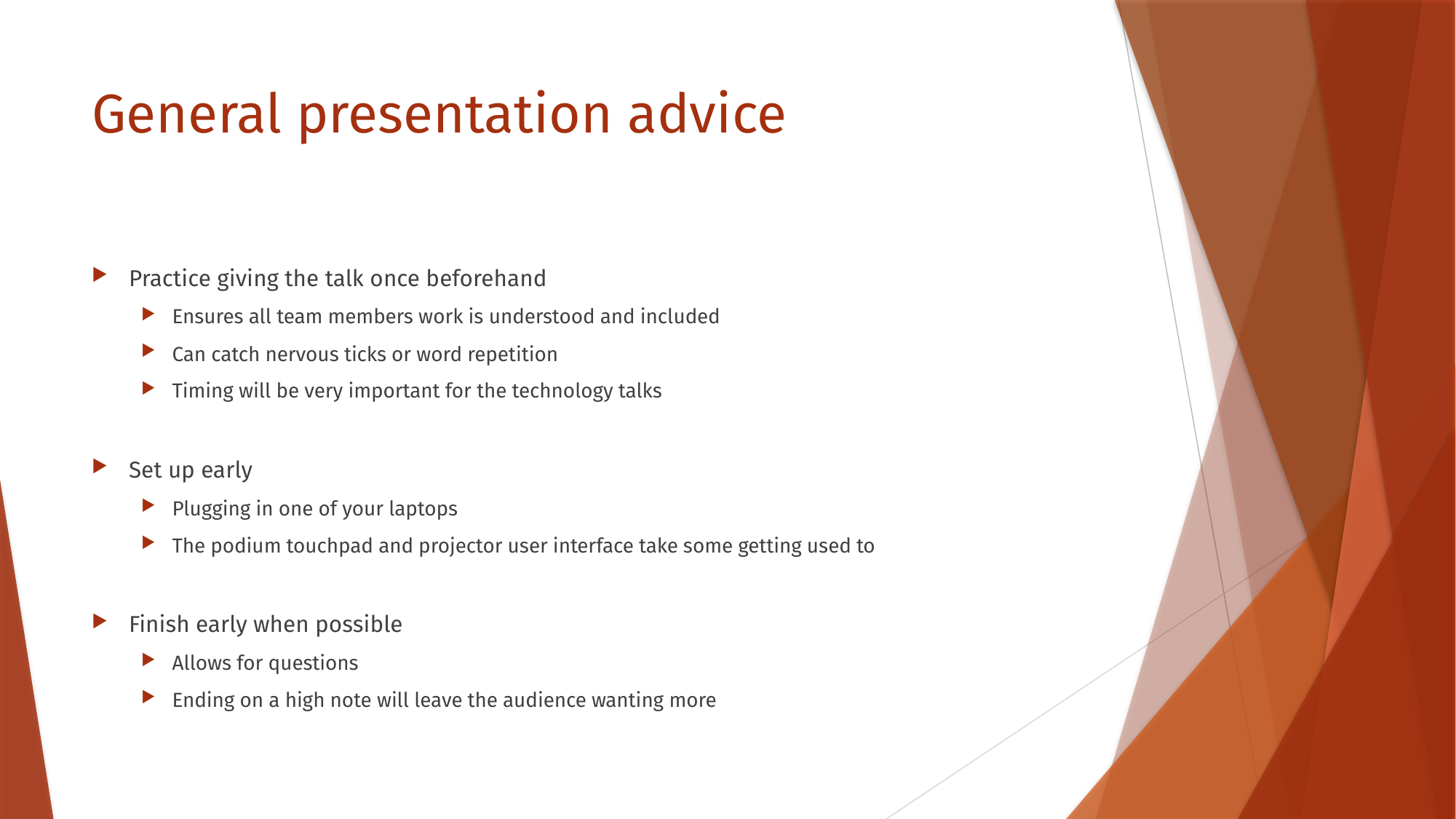

# General presentation advice
Practice giving the talk once beforehand
Ensures all team members work is understood and included
Can catch nervous ticks or word repetition
Timing will be very important for the technology talks

Set up early
Plugging in one of your laptops
The podium touchpad and projector user interface take some getting used to

Finish early when possible
Allows for questions
Ending on a high note will leave the audience wanting more